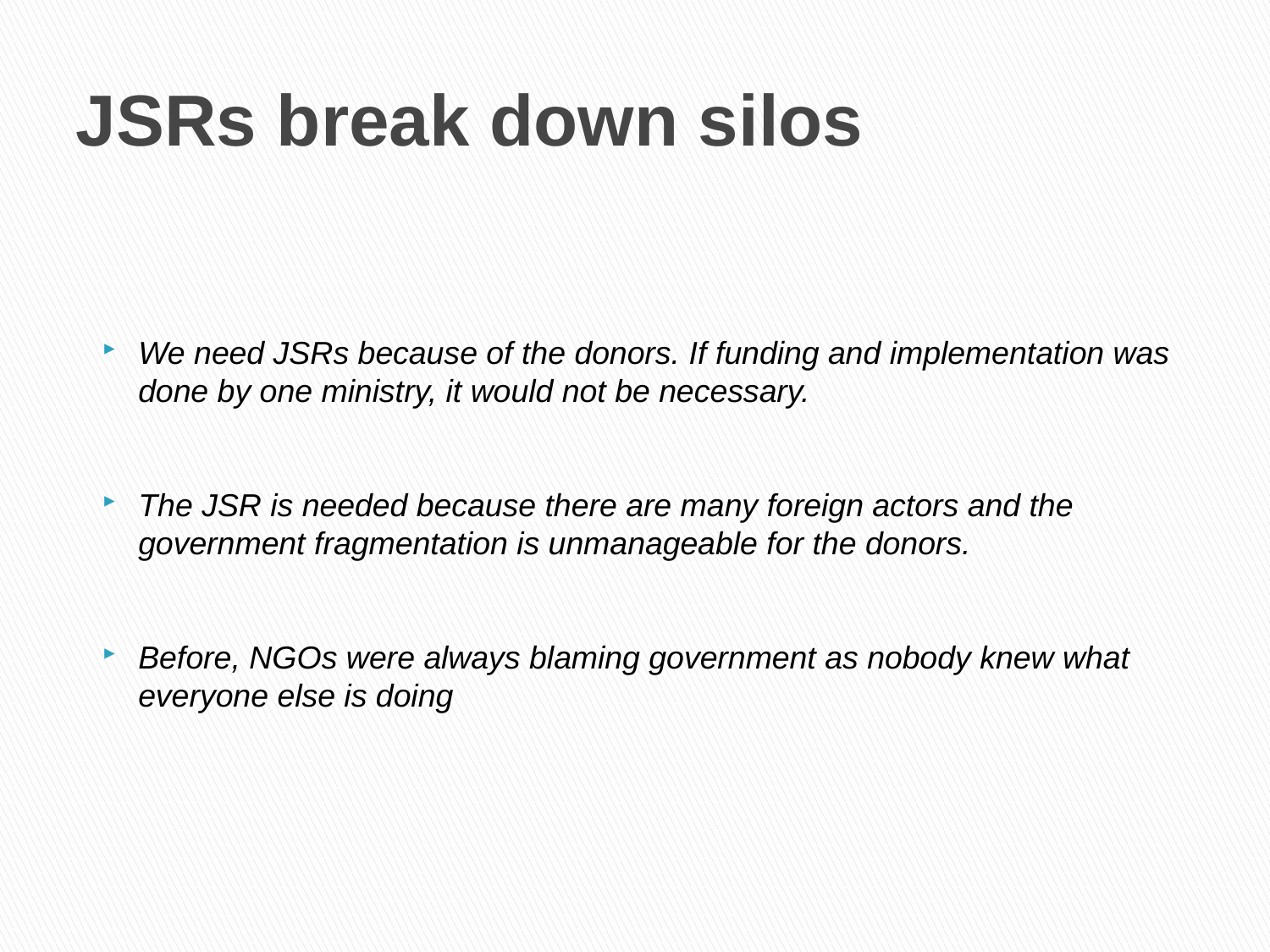

# JSRs break down silos
We need JSRs because of the donors. If funding and implementation was done by one ministry, it would not be necessary.

The JSR is needed because there are many foreign actors and the government fragmentation is unmanageable for the donors.

Before, NGOs were always blaming government as nobody knew what everyone else is doing